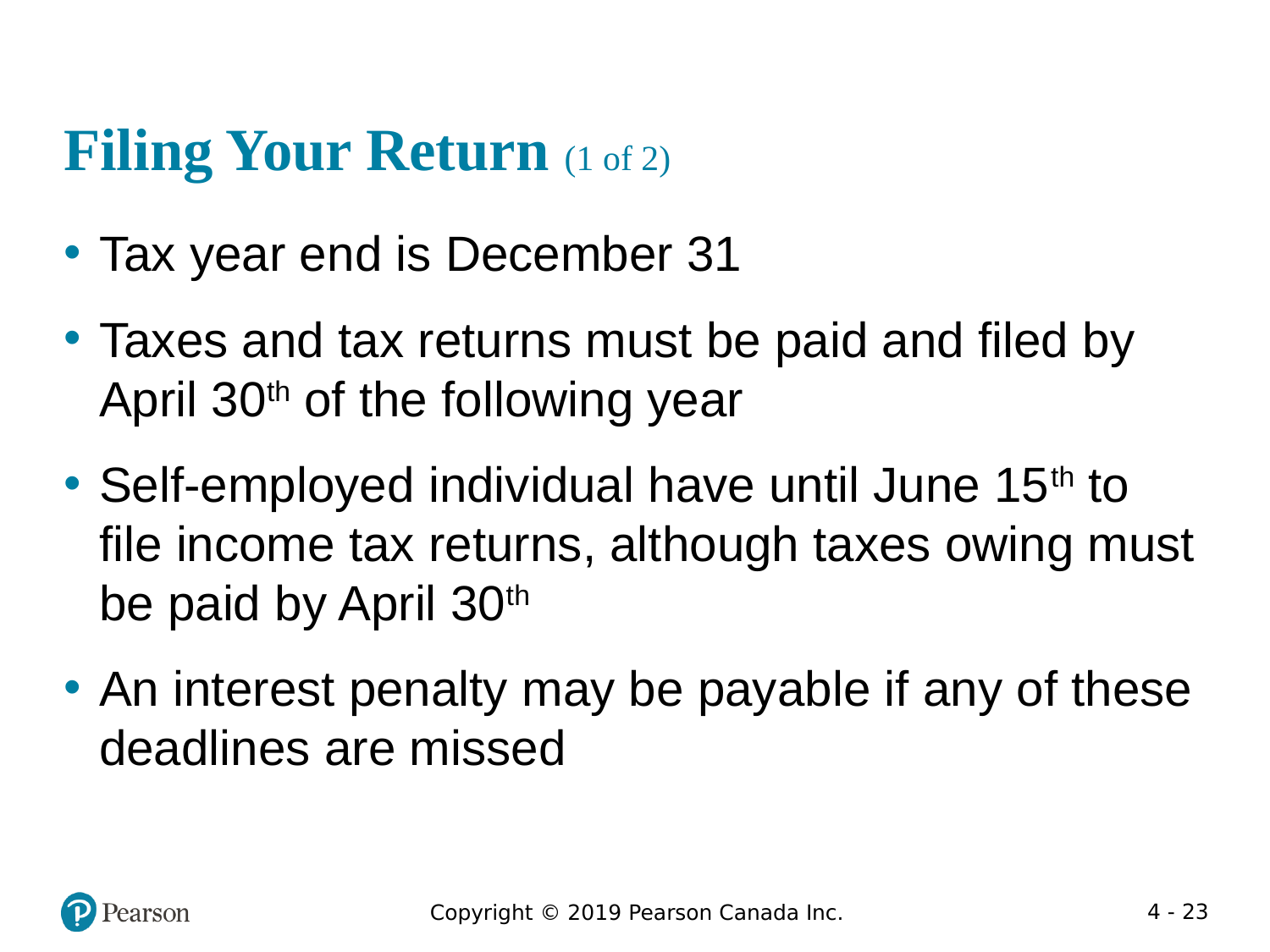

# Filing Your Return (1 of 2)
Tax year end is December 31
Taxes and tax returns must be paid and filed by April 30th of the following year
Self-employed individual have until June 15th to file income tax returns, although taxes owing must be paid by April 30th
An interest penalty may be payable if any of these deadlines are missed